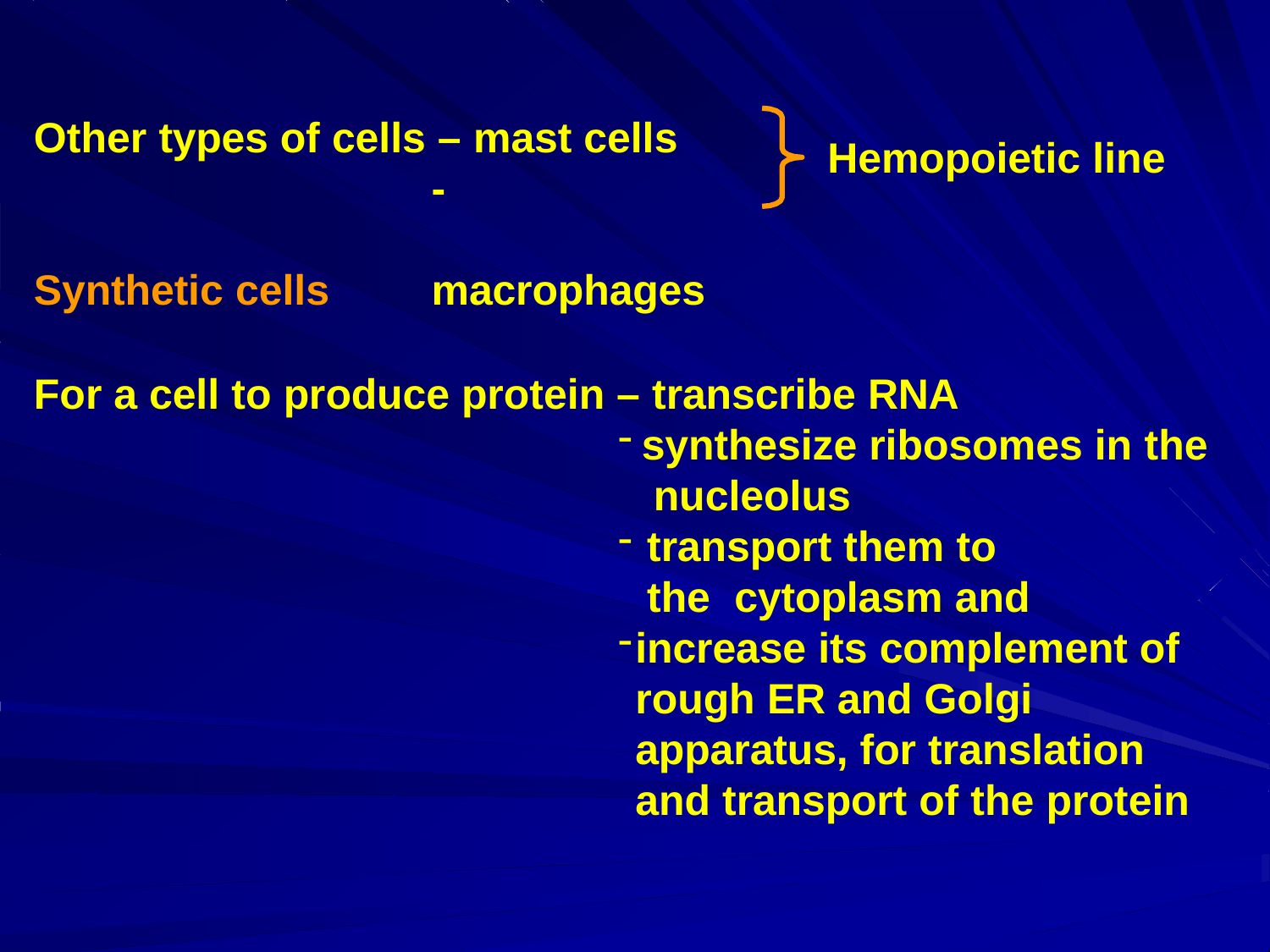

Other types of cells – mast cells
-	macrophages
Hemopoietic line
Synthetic cells

For a cell to produce protein – transcribe RNA
synthesize ribosomes in the  nucleolus
transport them to the  cytoplasm and
increase its complement of  rough ER and Golgi  apparatus, for translation  and transport of the protein